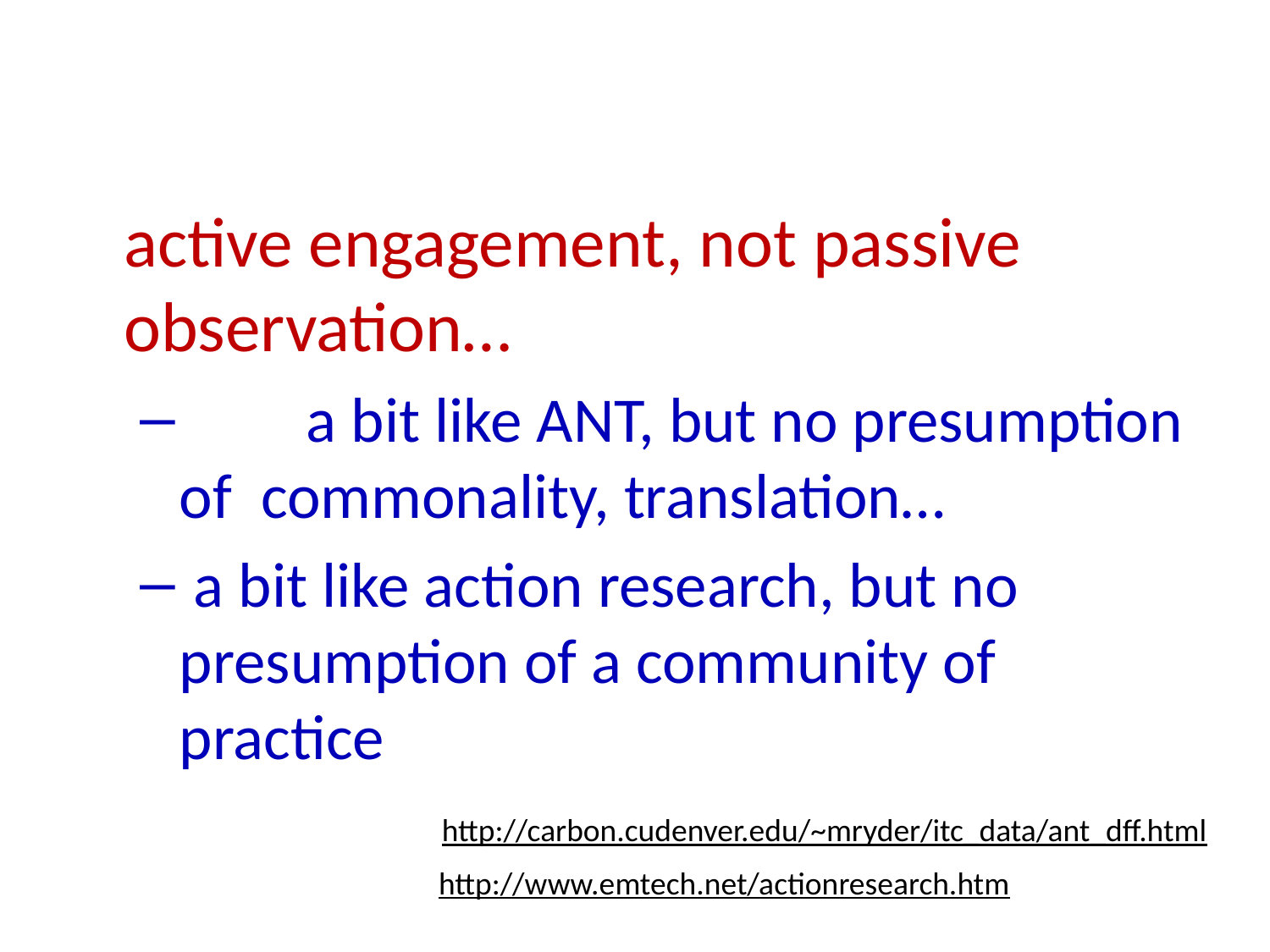

#
	active engagement, not passive observation…
	a bit like ANT, but no presumption of  commonality, translation…
 a bit like action research, but no presumption of a community of practice
http://carbon.cudenver.edu/~mryder/itc_data/ant_dff.html
http://www.emtech.net/actionresearch.htm